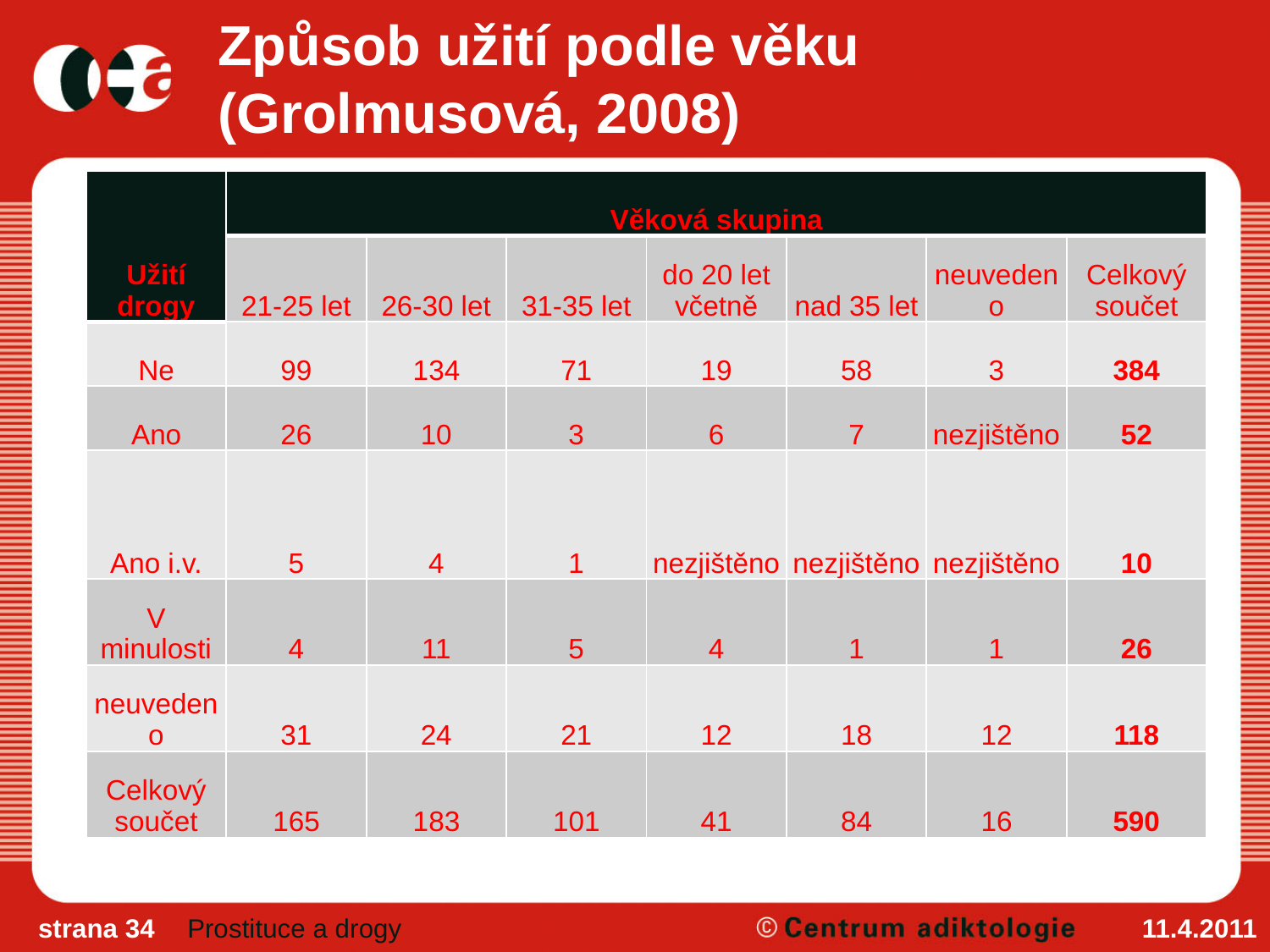

# Způsob užití podle věku (Grolmusová, 2008)
| Užití drogy | Věková skupina |  |  |  |  |  |  |
| --- | --- | --- | --- | --- | --- | --- | --- |
|  | 21-25 let | 26-30 let | 31-35 let | do 20 let včetně | nad 35 let | neuvedeno | Celkový součet |
| Ne | 99 | 134 | 71 | 19 | 58 | 3 | 384 |
| Ano | 26 | 10 | 3 | 6 | 7 | nezjištěno | 52 |
| Ano i.v. | 5 | 4 | 1 | nezjištěno | nezjištěno | nezjištěno | 10 |
| V minulosti | 4 | 11 | 5 | 4 | 1 | 1 | 26 |
| neuvedeno | 31 | 24 | 21 | 12 | 18 | 12 | 118 |
| Celkový součet | 165 | 183 | 101 | 41 | 84 | 16 | 590 |
strana 34
Prostituce a drogy
11.4.2011